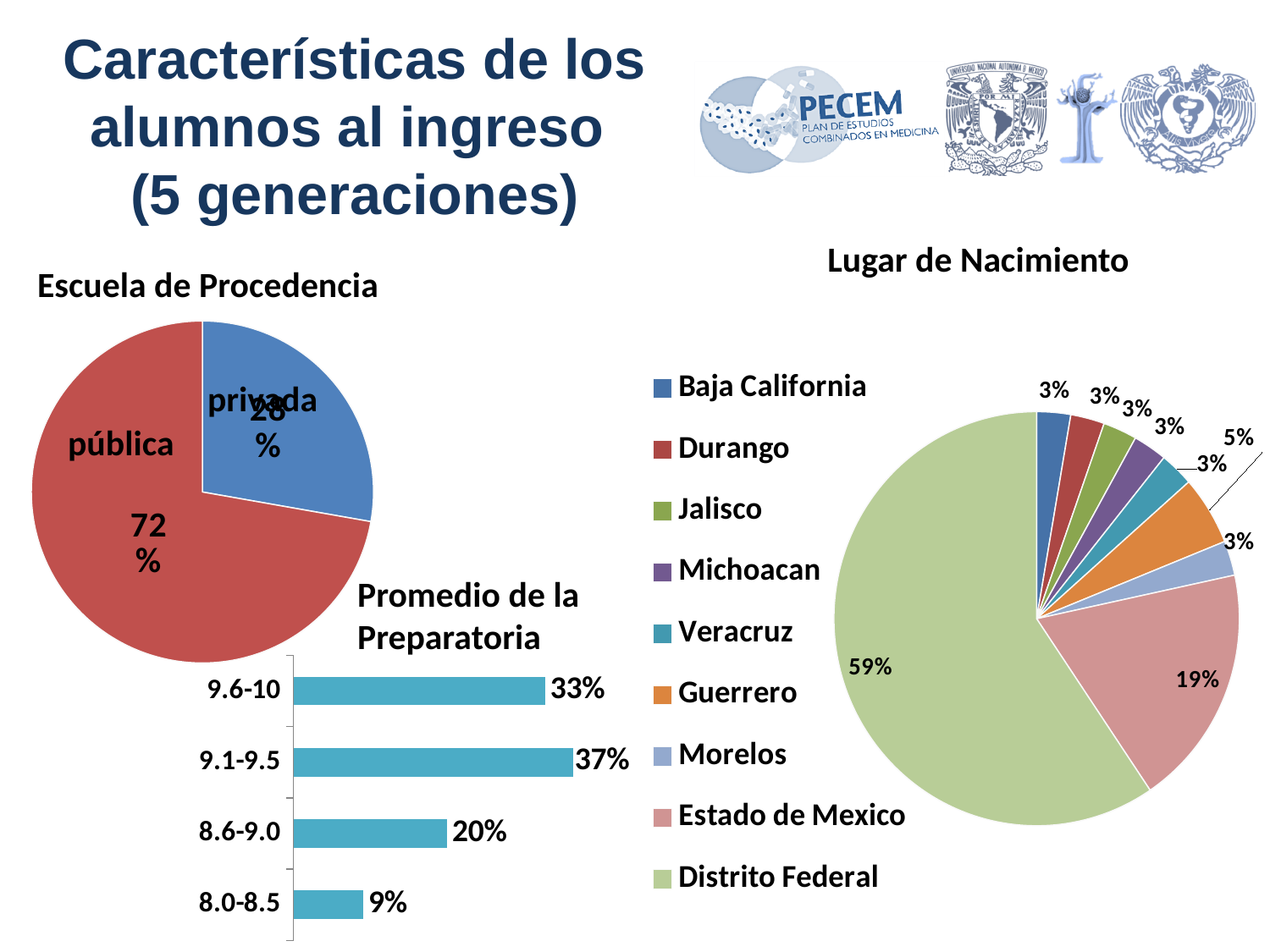

Características de los alumnos al ingreso
(5 generaciones)
Lugar de Nacimiento
Escuela de Procedencia

### Chart

| Category |  |
|---|---|
| Escuela de Procedencia | None |
| Privada | 0.277777777777778 |
| Publica | 0.722222222222222 |

[unsupported chart]

privada
pública
Promedio de la Preparatoria

### Chart

| Category |  |
|---|---|
| 8.0-8.5 | 0.0925925925925926 |
| 8.6-9.0 | 0.203703703703704 |
| 9.1-9.5 | 0.37037037037037 |
| 9.6-10 | 0.333333333333333 |